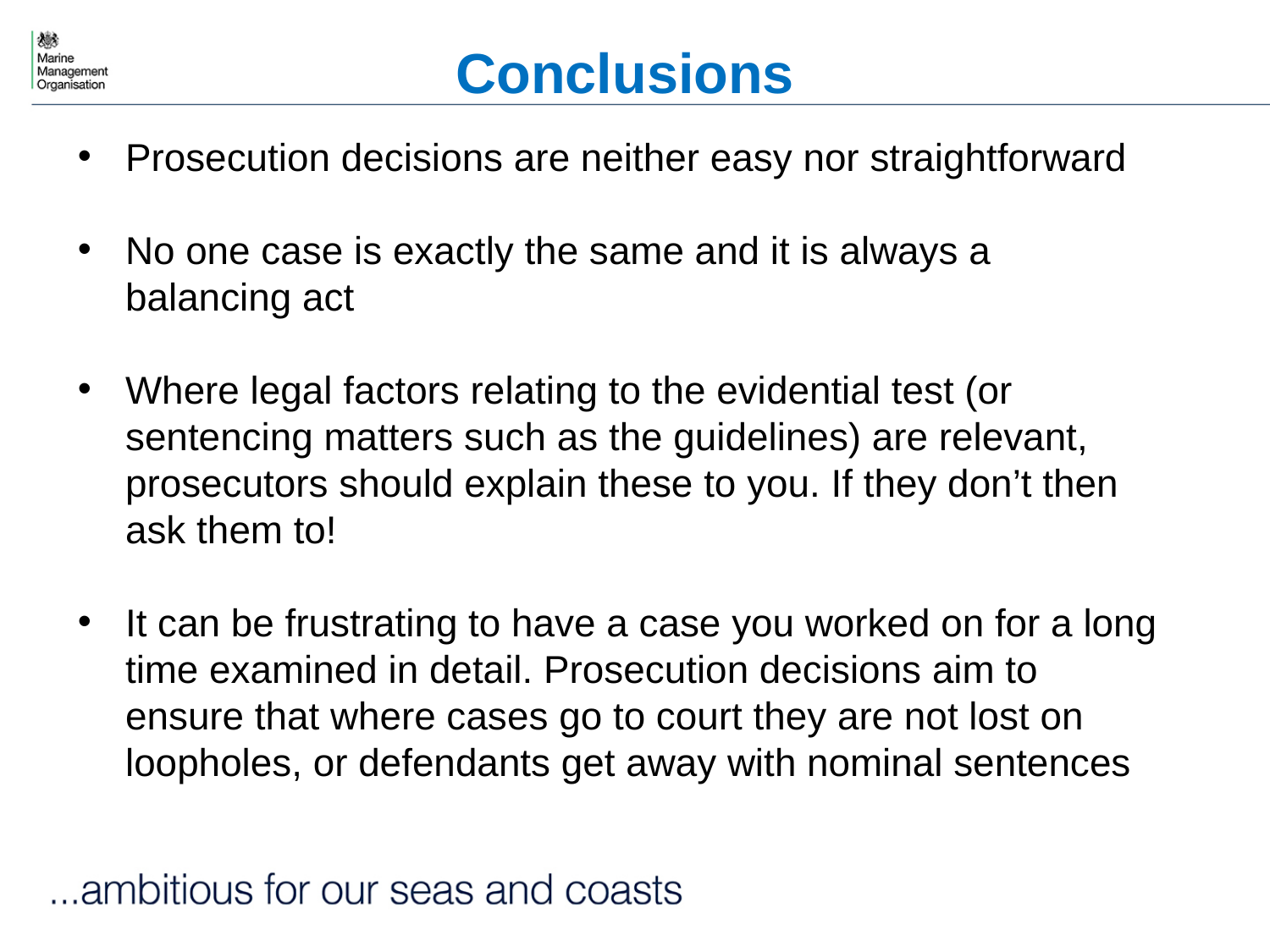

# Conclusions
Prosecution decisions are neither easy nor straightforward

No one case is exactly the same and it is always a balancing act

Where legal factors relating to the evidential test (or sentencing matters such as the guidelines) are relevant, prosecutors should explain these to you. If they don’t then ask them to!

It can be frustrating to have a case you worked on for a long time examined in detail. Prosecution decisions aim to ensure that where cases go to court they are not lost on loopholes, or defendants get away with nominal sentences